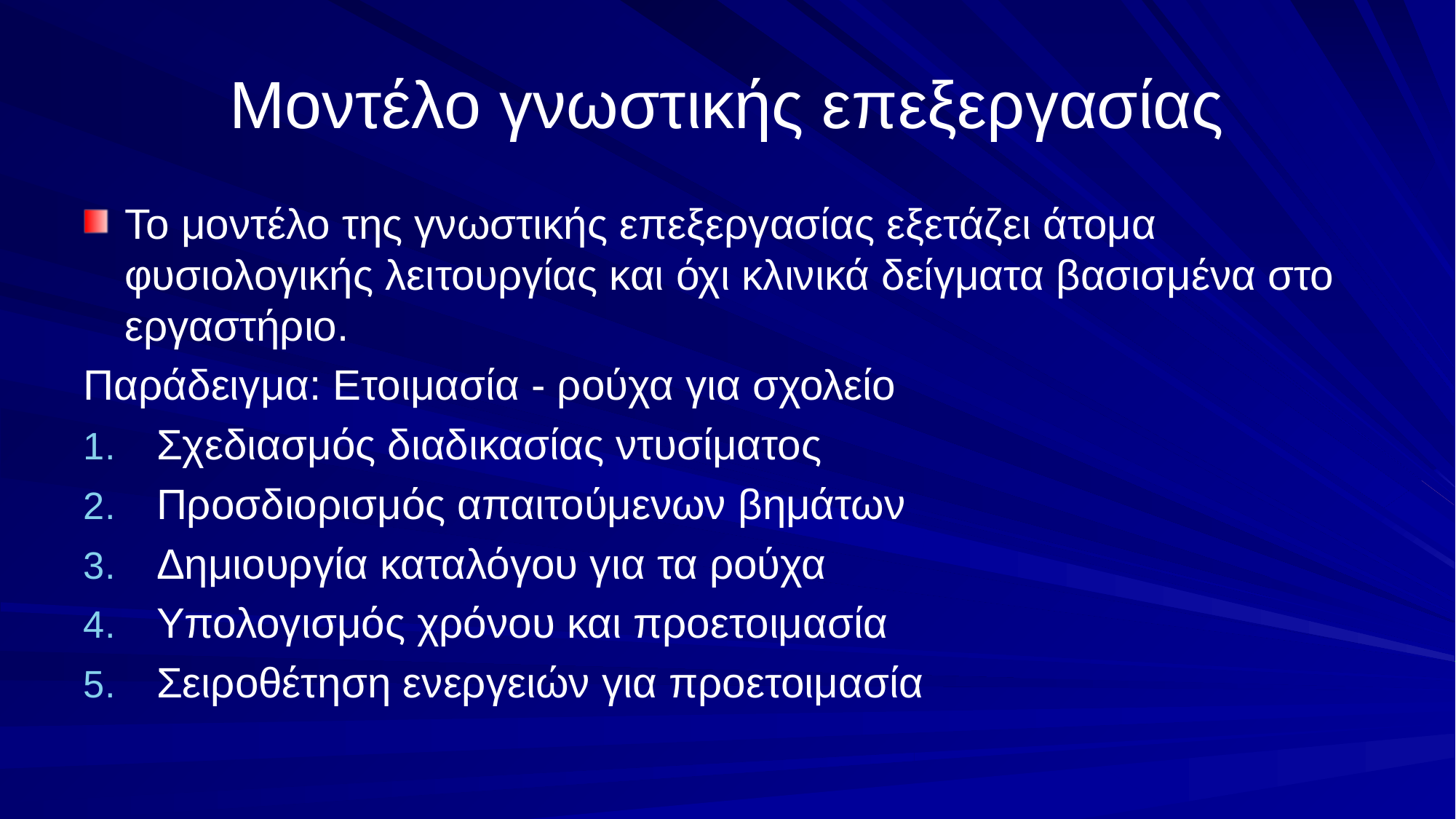

# Μοντέλο γνωστικής επεξεργασίας
Το μοντέλο της γνωστικής επεξεργασίας εξετάζει άτομα φυσιολογικής λειτουργίας και όχι κλινικά δείγματα βασισμένα στο εργαστήριο.
Παράδειγμα: Ετοιμασία - ρούχα για σχολείο
Σχεδιασμός διαδικασίας ντυσίματος
Προσδιορισμός απαιτούμενων βημάτων
Δημιουργία καταλόγου για τα ρούχα
Υπολογισμός χρόνου και προετοιμασία
Σειροθέτηση ενεργειών για προετοιμασία